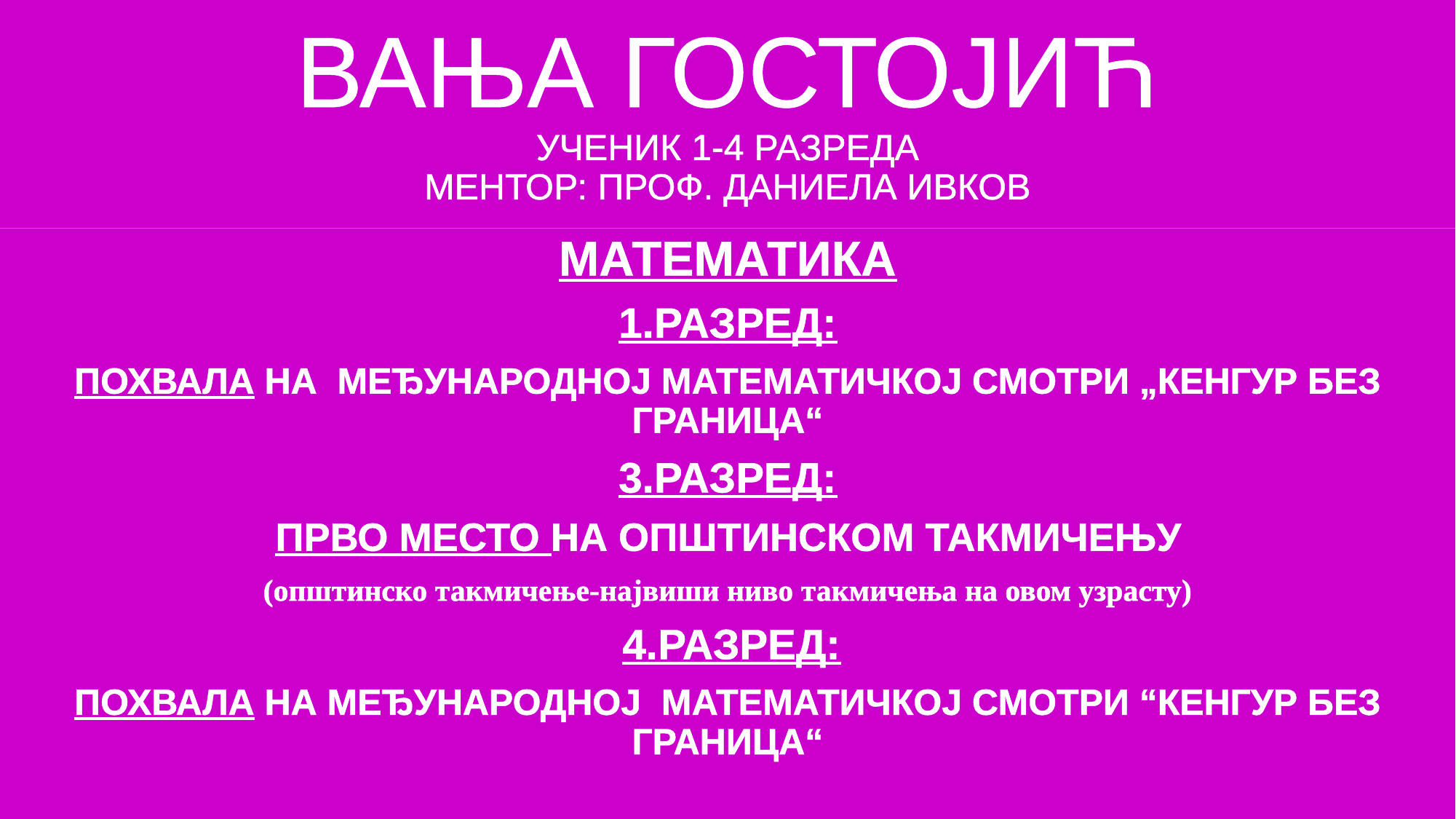

# ВАЊА ГОСТОЈИЋ УЧЕНИК 1-4 РАЗРЕДА МЕНТОР: ПРОФ. ДАНИЕЛА ИВКОВ
МАТЕМАТИКА
1.РАЗРЕД:
ПОХВАЛА НА  МЕЂУНАРОДНОЈ МАТЕМАТИЧКОЈ СМОТРИ „КЕНГУР БЕЗ ГРАНИЦА“
3.РАЗРЕД:
ПРВО МЕСТО НА ОПШТИНСКОМ ТАКМИЧЕЊУ
(општинско такмичење-највиши ниво такмичења на овом узрасту)
 4.РАЗРЕД:
ПОХВАЛА НА МЕЂУНАРОДНОЈ  МАТЕМАТИЧКОЈ СМОТРИ “КЕНГУР БЕЗ ГРАНИЦА“